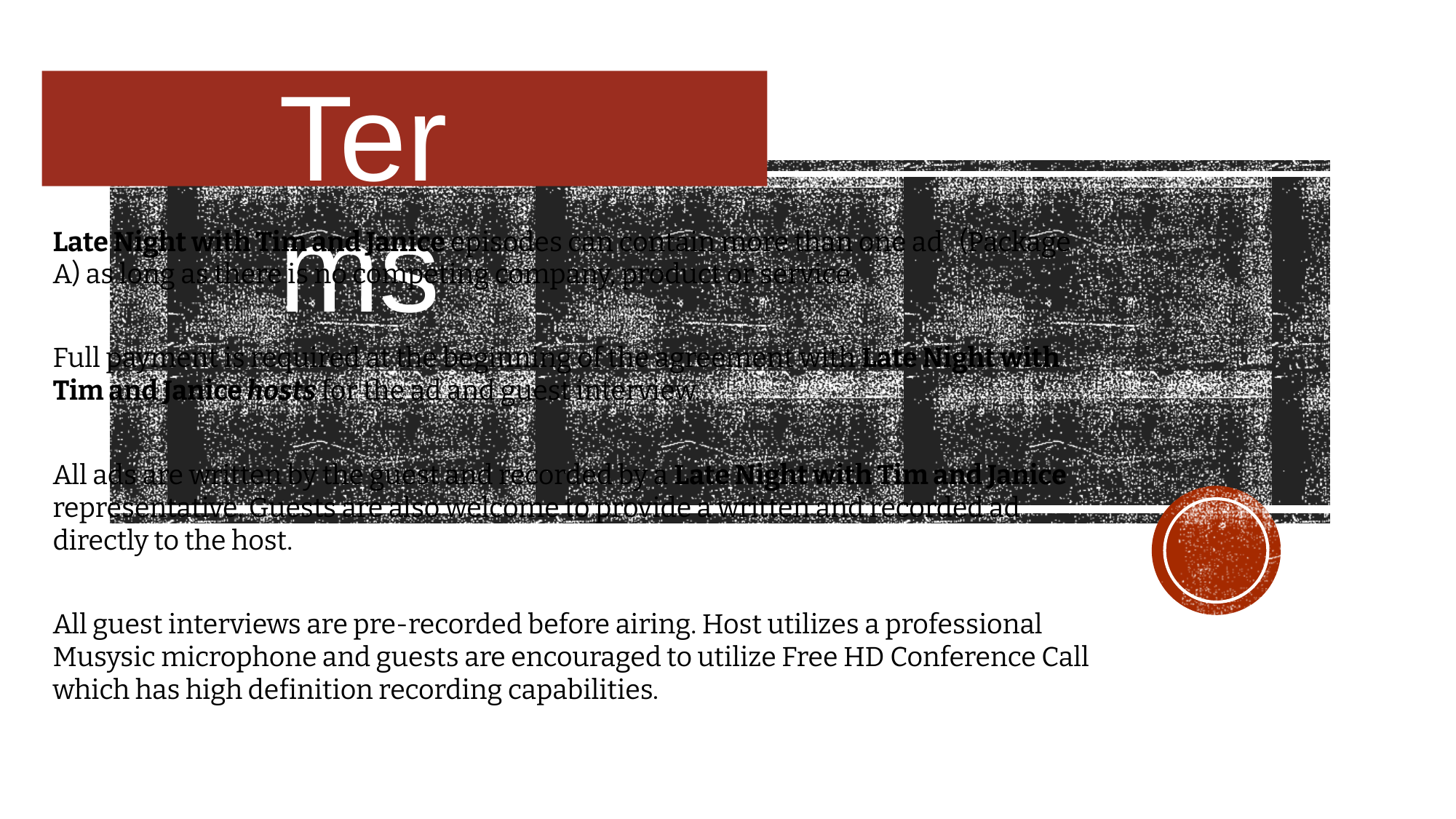

Terms

Late Night with Tim and Janice episodes can contain more than one ad   (Package A) as long as there is no competing company, product or service.

Full payment is required at the beginning of the agreement with Late Night with Tim and Janice hosts for the ad and guest interview.

All ads are written by the guest and recorded by a Late Night with Tim and Janice representative. Guests are also welcome to provide a written and recorded ad directly to the host.

All guest interviews are pre-recorded before airing. Host utilizes a professional Musysic microphone and guests are encouraged to utilize Free HD Conference Call which has high definition recording capabilities.